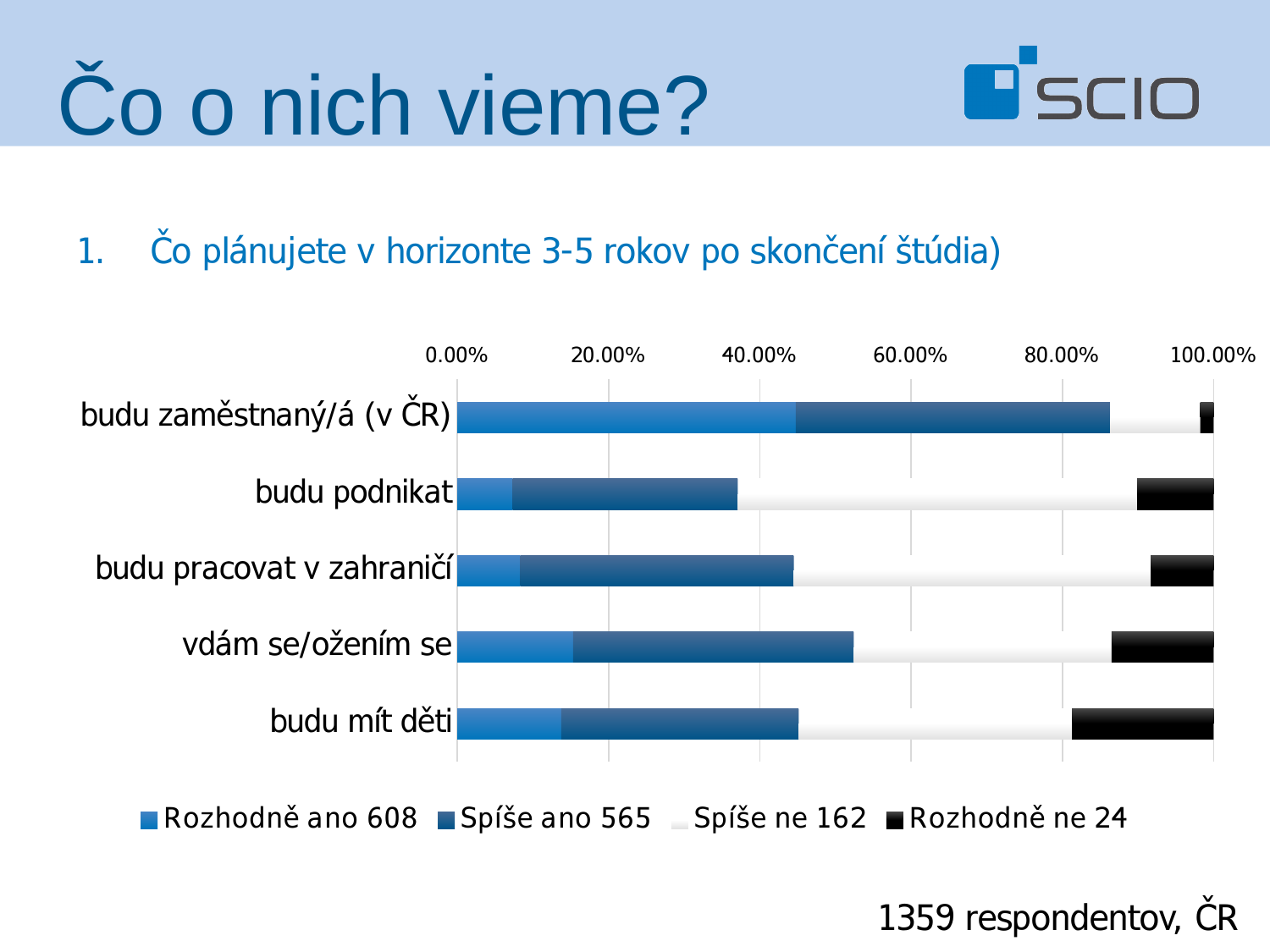

Čo o nich vieme?
Čo plánujete v horizonte 3-5 rokov po skončení štúdia)

### Chart

| Category | Rozhodně ano | Spíše ano | Spíše ne | Rozhodně ne |
|---|---|---|---|---|
| budu zaměstnaný/á (v ČR) | 0.4473877851361296 | 0.4157468727005151 | 0.11920529801324505 | 0.017660044150110375 |
| budu podnikat | 0.07326283987915408 | 0.29758308157099705 | 0.5279456193353476 | 0.10120845921450151 |
| budu pracovat v zahraničí | 0.08327081770442614 | 0.36159039759939987 | 0.47186796699174804 | 0.08327081770442614 |
| vdám se/ožením se | 0.15309200603318251 | 0.3710407239819005 | 0.3408748114630469 | 0.13499245852187033 |
| budu mít děti | 0.13735849056603777 | 0.3139622641509435 | 0.36150943396226426 | 0.18716981132075472 |
1359 respondentov, ČR